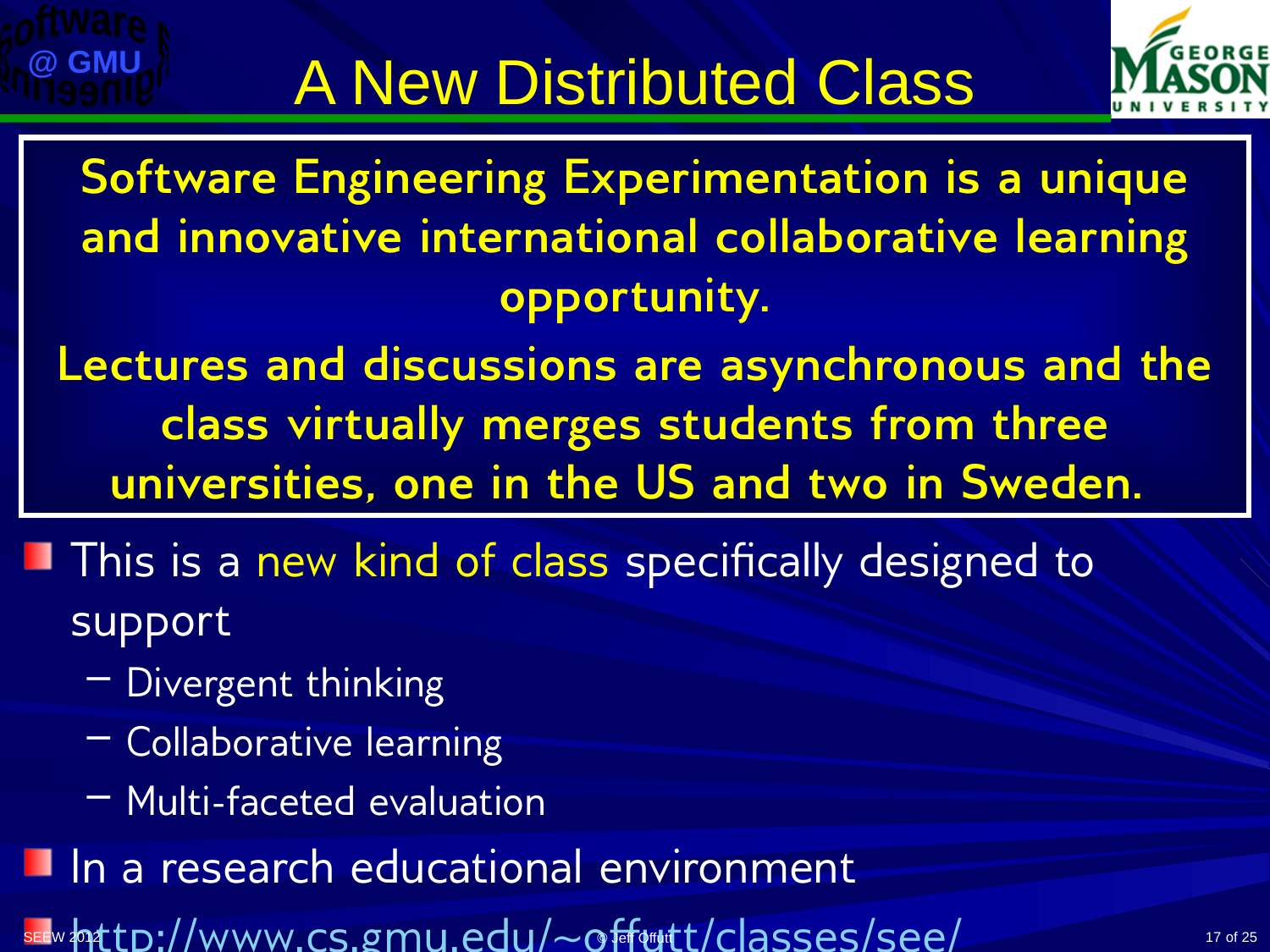

# A New Distributed Class
Software Engineering Experimentation is a unique and innovative international collaborative learning opportunity.
Lectures and discussions are asynchronous and the class virtually merges students from three universities, one in the US and two in Sweden.
This is a new kind of class specifically designed to support
Divergent thinking
Collaborative learning
Multi-faceted evaluation
In a research educational environment
http://www.cs.gmu.edu/~offutt/classes/see/
SEEW 2012
17
© Jeff Offutt